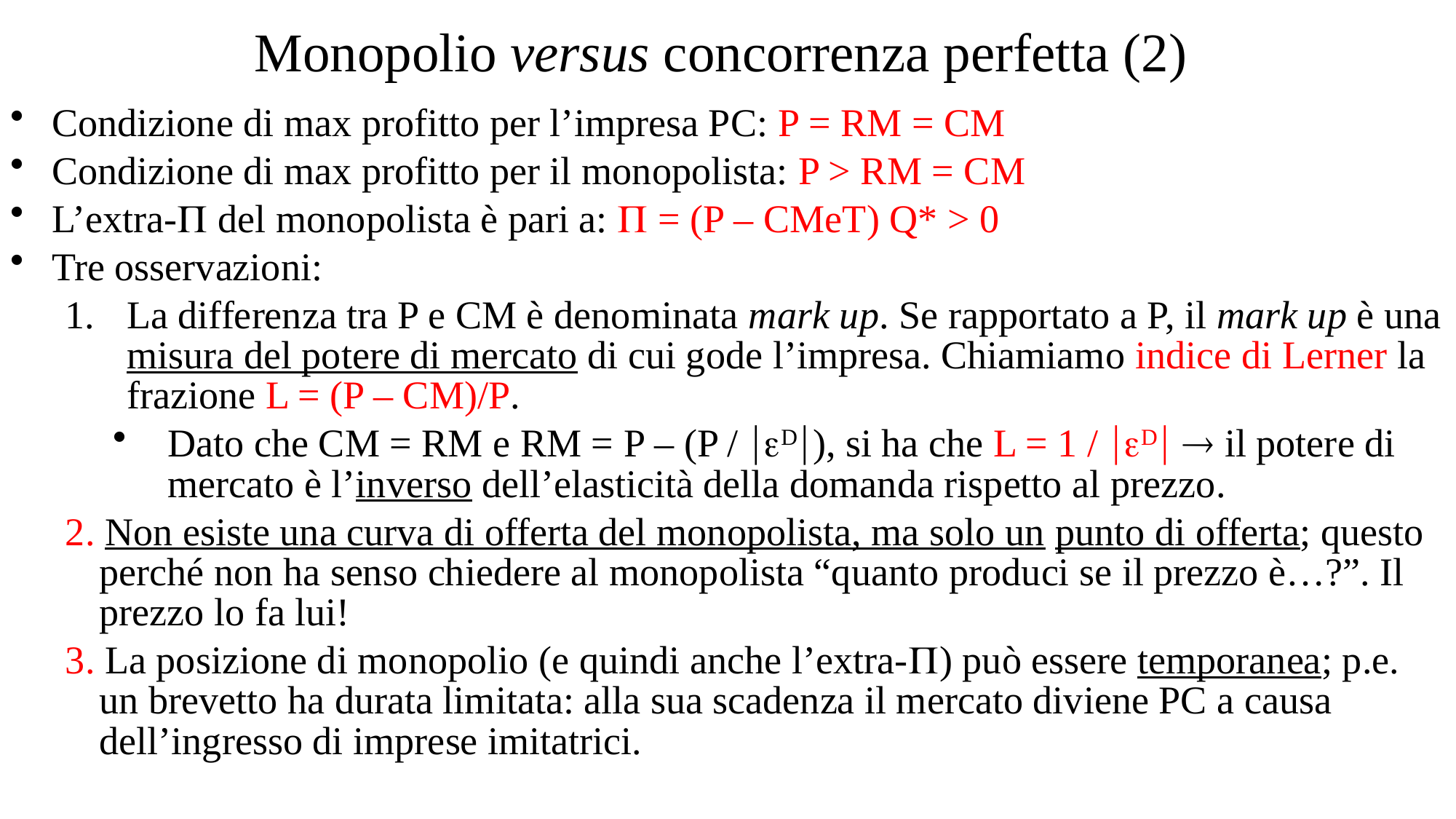

# Monopolio versus concorrenza perfetta (2)
Condizione di max profitto per l’impresa PC: P = RM = CM
Condizione di max profitto per il monopolista: P > RM = CM
L’extra-Π del monopolista è pari a: Π = (P – CMeT) Q* > 0
Tre osservazioni:
La differenza tra P e CM è denominata mark up. Se rapportato a P, il mark up è una misura del potere di mercato di cui gode l’impresa. Chiamiamo indice di Lerner la frazione L = (P – CM)/P.
Dato che CM = RM e RM = P – (P / |εD|), si ha che L = 1 / |εD| → il potere di mercato è l’inverso dell’elasticità della domanda rispetto al prezzo.
2. Non esiste una curva di offerta del monopolista, ma solo un punto di offerta; questo perché non ha senso chiedere al monopolista “quanto produci se il prezzo è…?”. Il prezzo lo fa lui!
3. La posizione di monopolio (e quindi anche l’extra-Π) può essere temporanea; p.e. un brevetto ha durata limitata: alla sua scadenza il mercato diviene PC a causa dell’ingresso di imprese imitatrici.